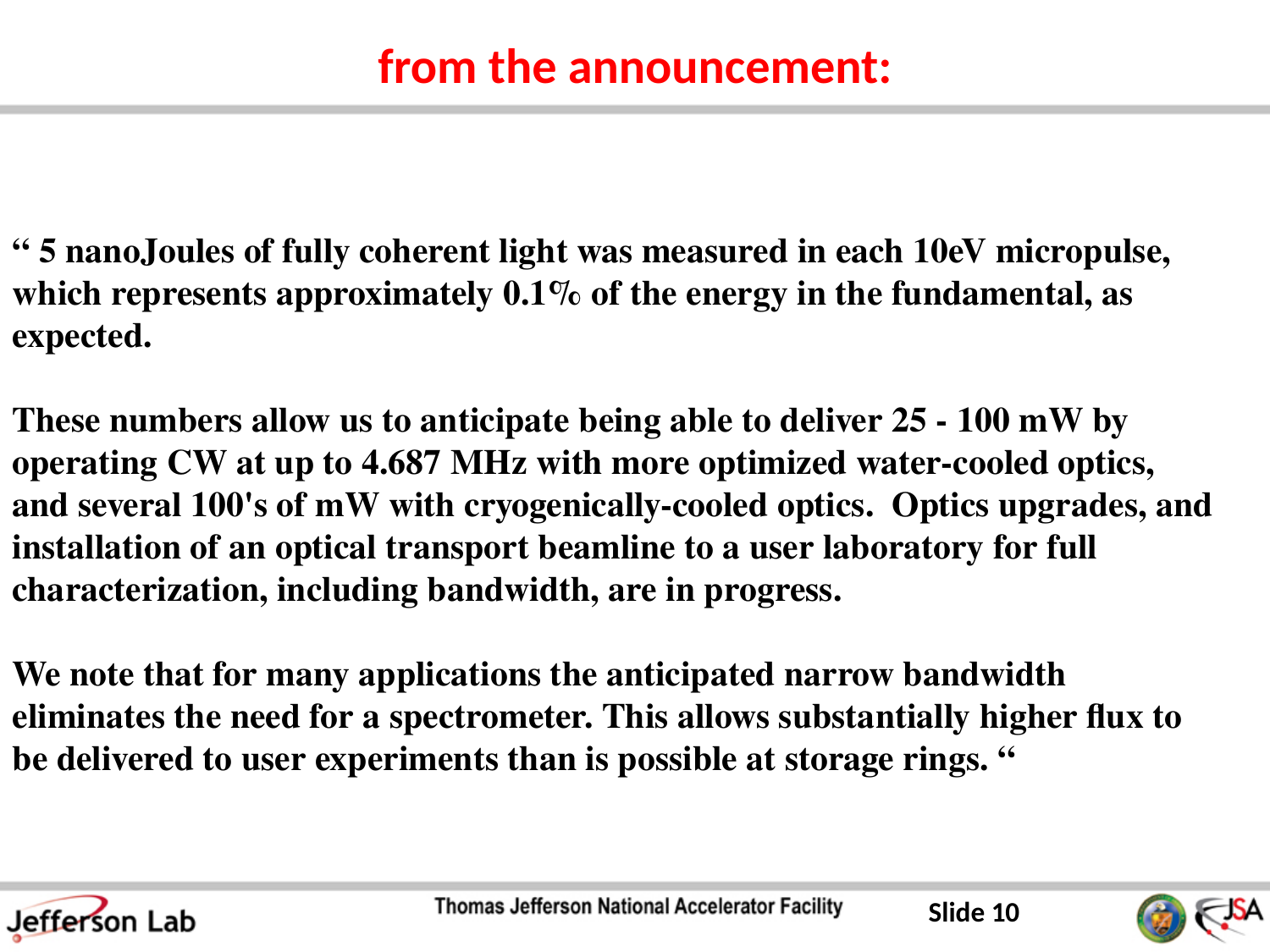

# from the announcement:
“ 5 nanoJoules of fully coherent light was measured in each 10eV micropulse, which represents approximately 0.1% of the energy in the fundamental, as expected.
These numbers allow us to anticipate being able to deliver 25 - 100 mW by operating CW at up to 4.687 MHz with more optimized water-cooled optics, and several 100's of mW with cryogenically-cooled optics.  Optics upgrades, and installation of an optical transport beamline to a user laboratory for full characterization, including bandwidth, are in progress.
We note that for many applications the anticipated narrow bandwidth eliminates the need for a spectrometer. This allows substantially higher flux to be delivered to user experiments than is possible at storage rings. “